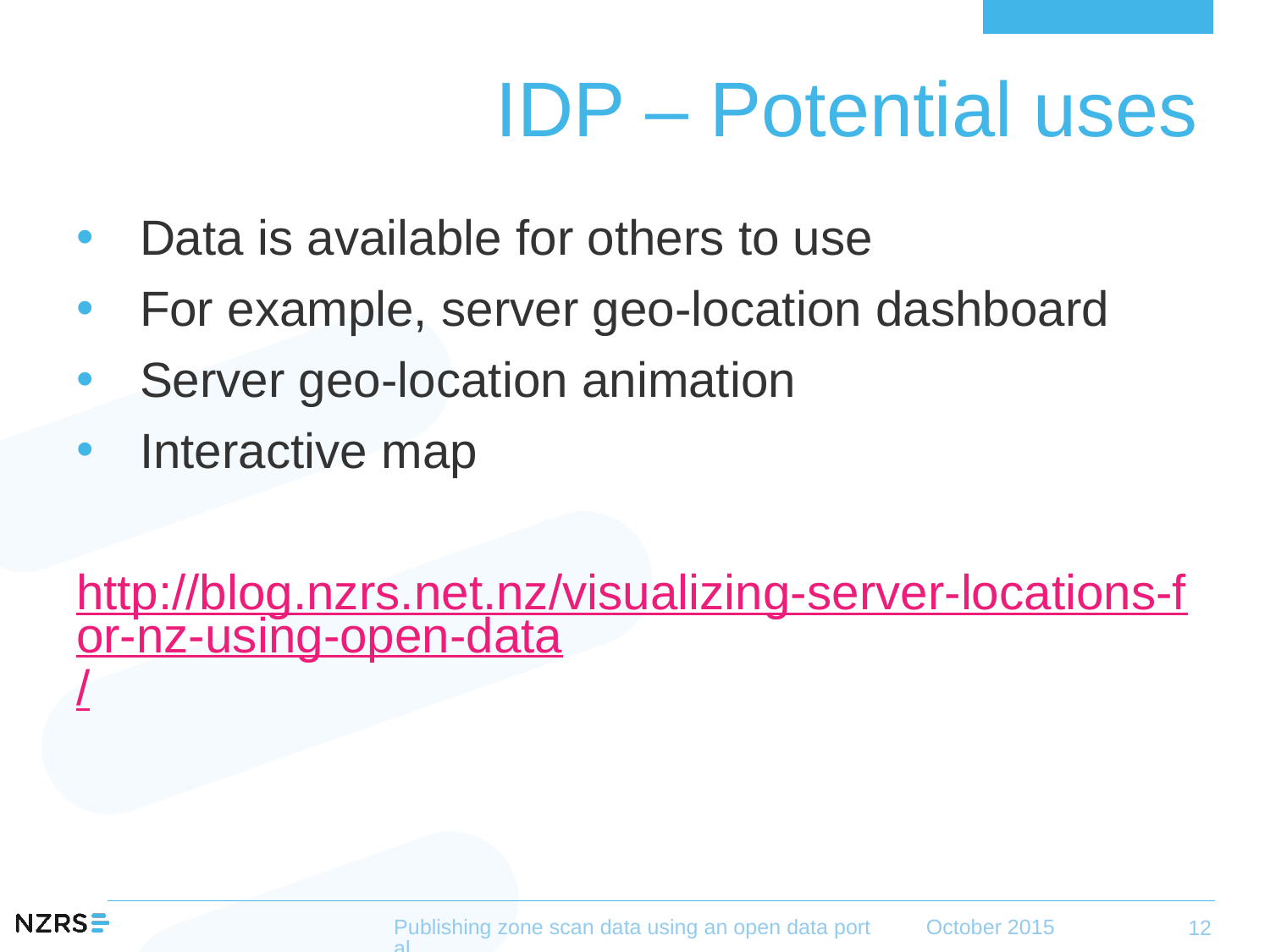

# IDP – Potential uses
Data is available for others to use
For example, server geo-location dashboard
Server geo-location animation
Interactive map

http://blog.nzrs.net.nz/visualizing-server-locations-for-nz-using-open-data/

Publishing zone scan data using an open data portal
October 2015
12